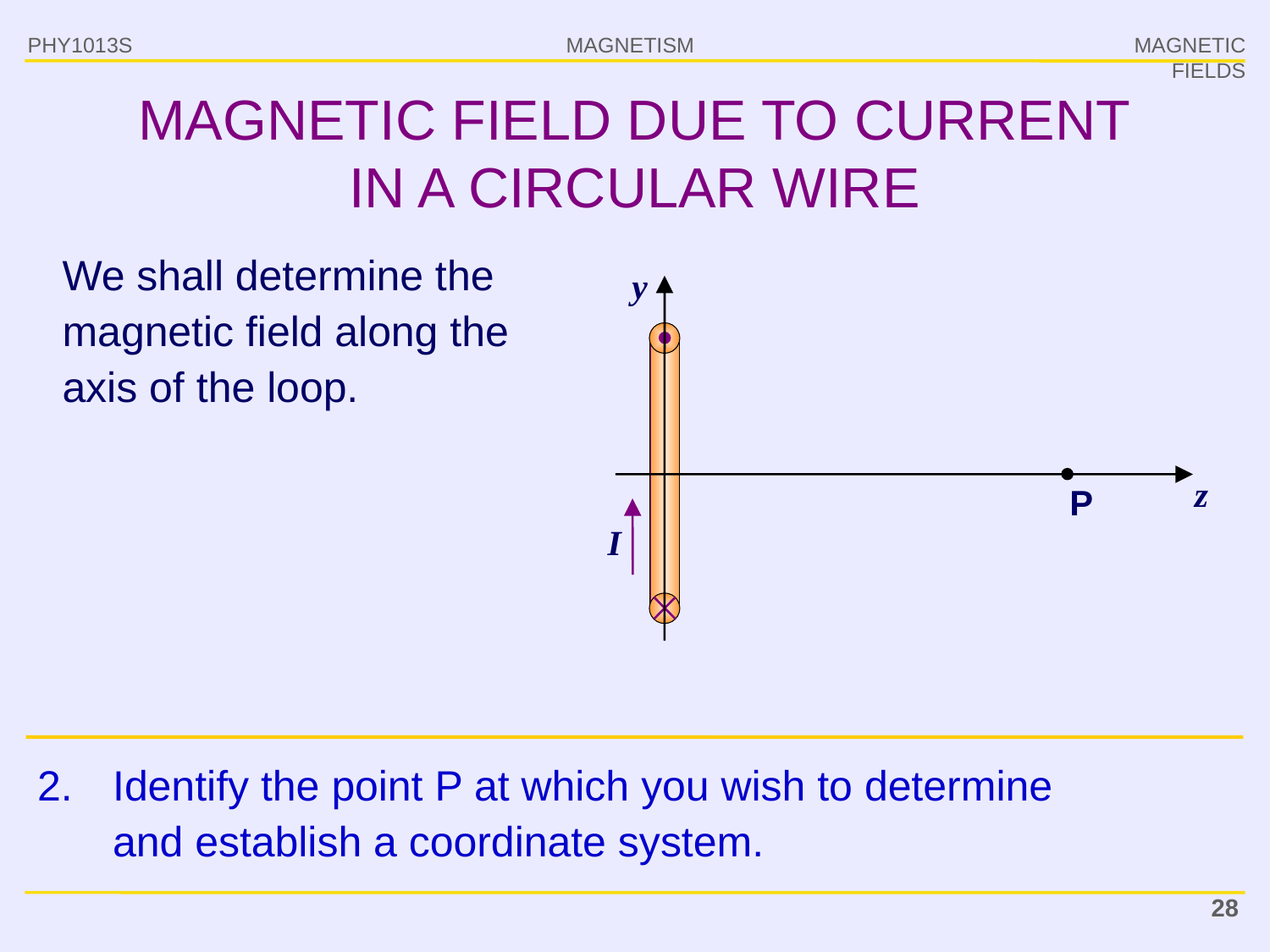

PHY1013S
MAGNETIC FIELDS
# MAGNETIC FIELD DUE TO CURRENT IN A CIRCULAR WIRE
We shall determine the magnetic field along the axis of the loop.
y

z

P

I

2.	Identify the point P at which you wish to determine
and establish a coordinate system.
28